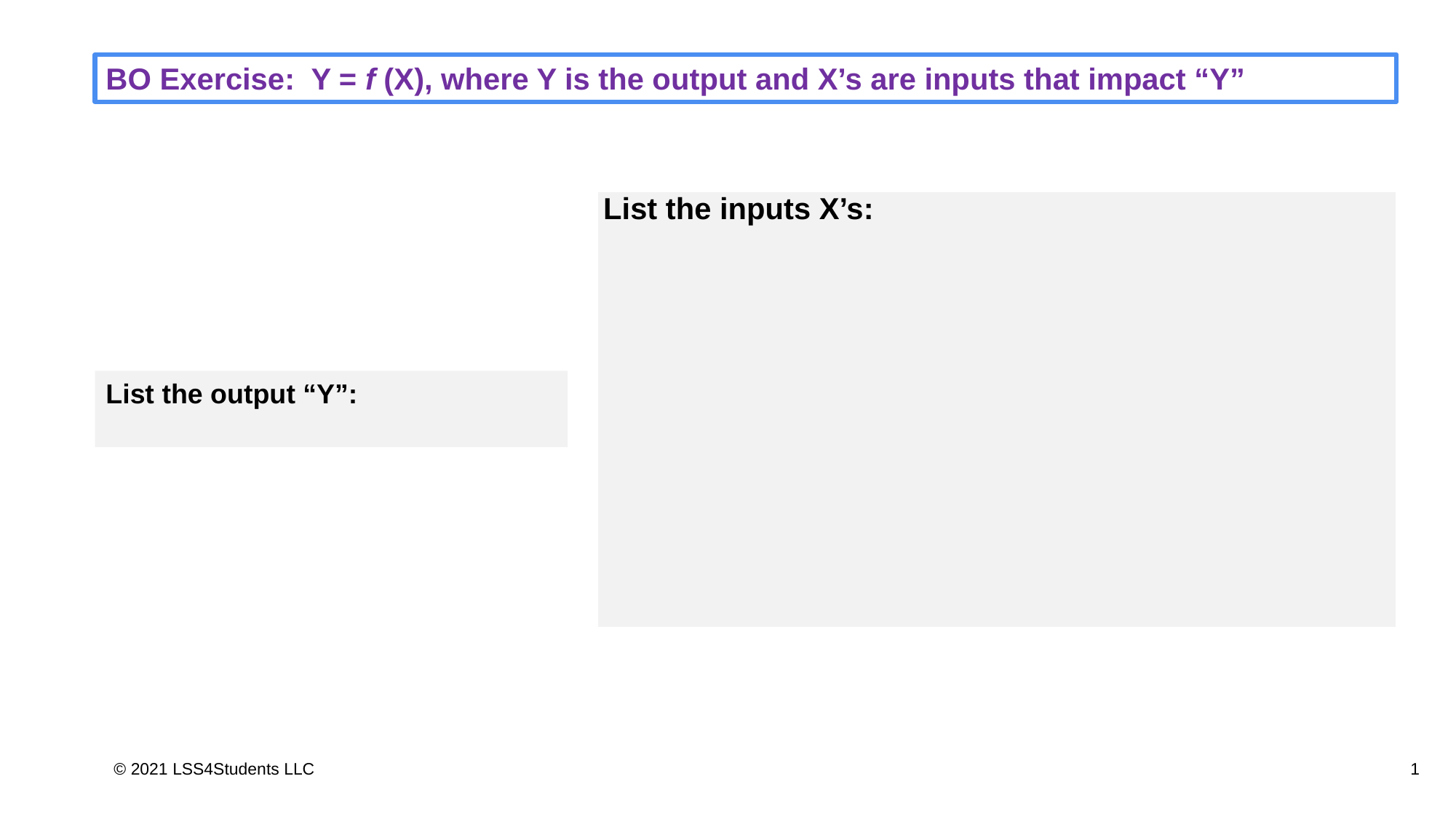

BO Exercise:  Y = f (X), where Y is the output and X’s are inputs that impact “Y”
| List the inputs X’s: |
| --- |
List the output “Y”:

© 2021 LSS4Students LLC
1